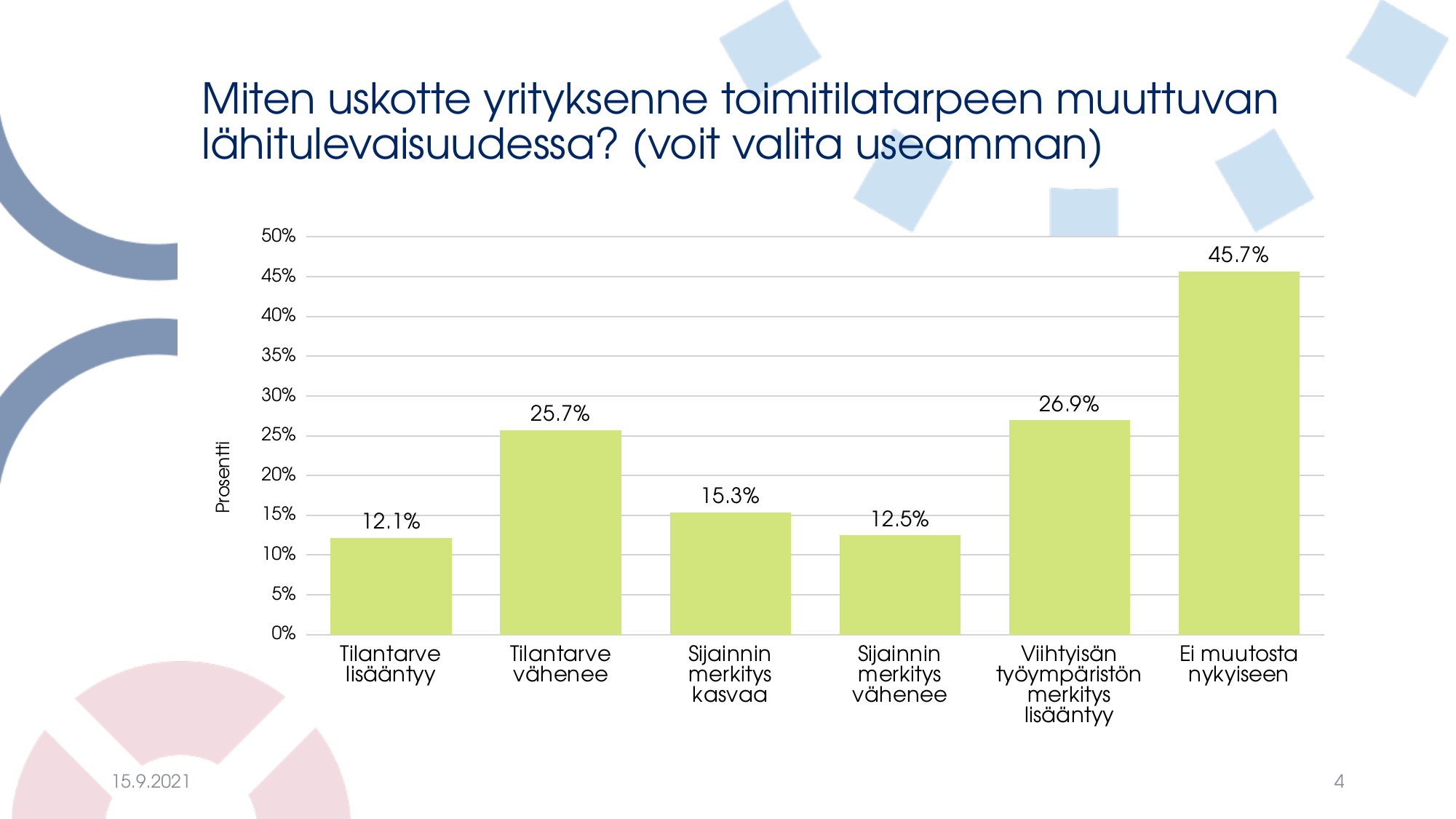

# Miten uskotte yrityksenne toimitilatarpeen muuttuvan lähitulevaisuudessa? (voit valita useamman)

### Chart

| Category |  |
|---|---|
| Tilantarve lisääntyy | 0.1213640922768305 |
| Tilantarve vähenee | 0.2567703109327984 |
| Sijainnin merkitys kasvaa | 0.1534603811434303 |
| Sijainnin merkitys vähenee | 0.12487462387161484 |
| Viihtyisän työympäristön merkitys lisääntyy | 0.26930792377131396 |
| Ei muutosta nykyiseen | 0.45687061183550653 |
15.9.2021

4